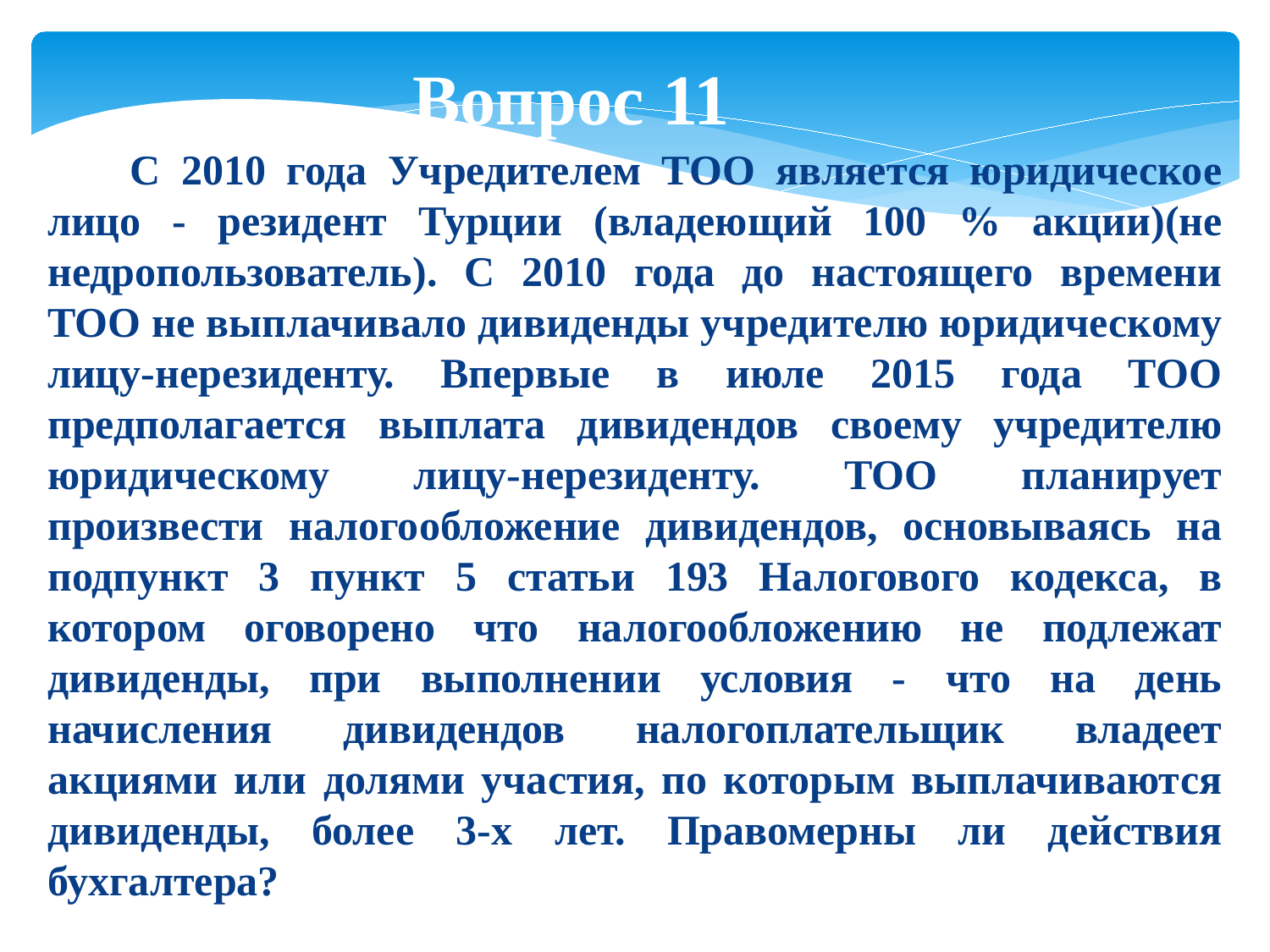

Вопрос 11
    С 2010 года Учредителем ТОО является юридическое лицо - резидент Турции (владеющий 100 % акции)(не недропользователь). С 2010 года до настоящего времени ТОО не выплачивало дивиденды учредителю юридическому лицу-нерезиденту. Впервые в июле 2015 года ТОО предполагается выплата дивидендов своему учредителю юридическому лицу-нерезиденту. ТОО планирует произвести налогообложение дивидендов, основываясь на подпункт 3 пункт 5 статьи 193 Налогового кодекса, в котором оговорено что налогообложению не подлежат дивиденды, при выполнении условия - что на день начисления дивидендов налогоплательщик владеет акциями или долями участия, по которым выплачиваются дивиденды, более 3-х лет. Правомерны ли действия бухгалтера?